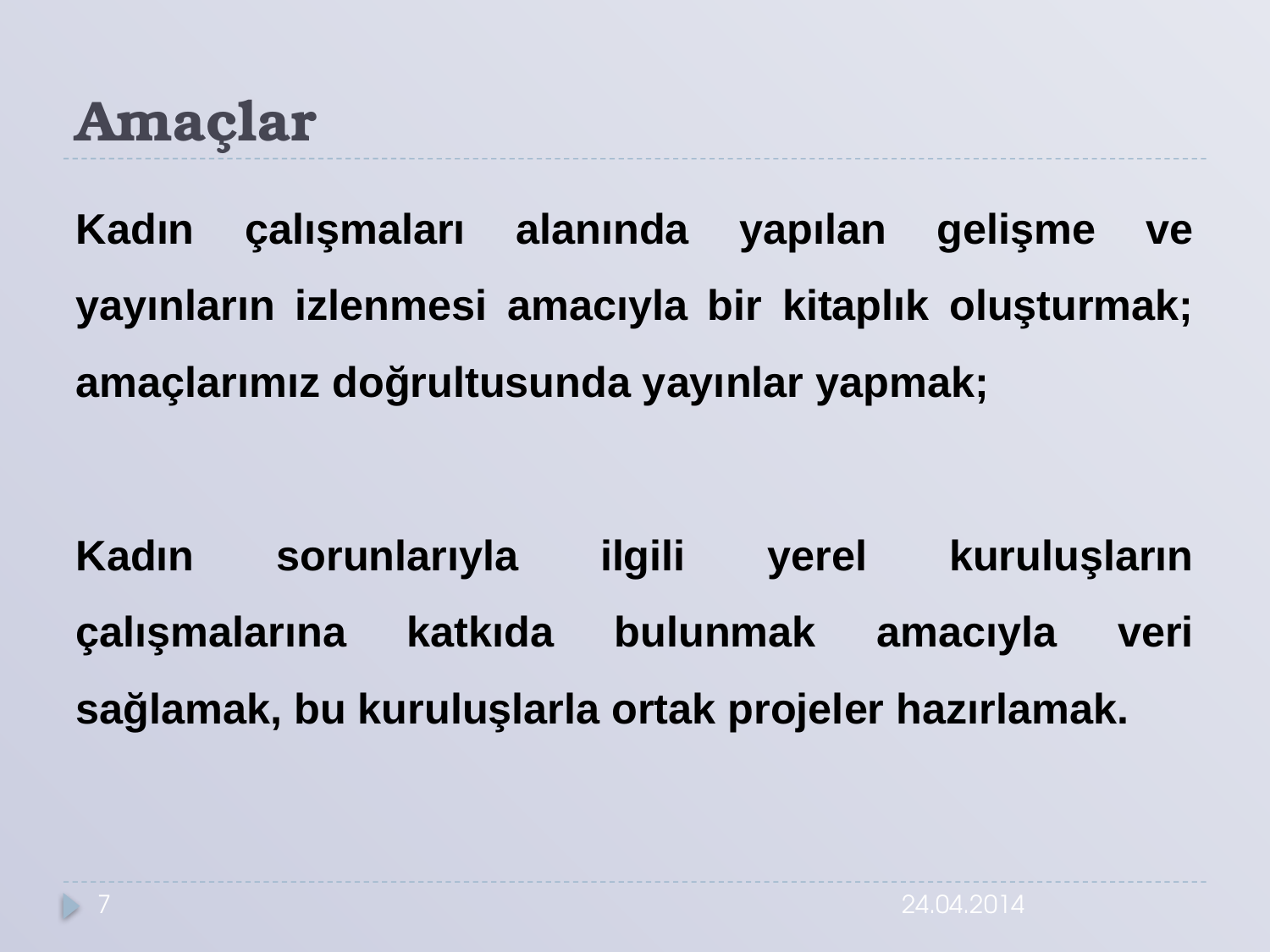

# Amaçlar
Kadın çalışmaları alanında yapılan gelişme ve yayınların izlenmesi amacıyla bir kitaplık oluşturmak; amaçlarımız doğrultusunda yayınlar yapmak;

Kadın sorunlarıyla ilgili yerel kuruluşların çalışmalarına katkıda bulunmak amacıyla veri sağlamak, bu kuruluşlarla ortak projeler hazırlamak.

7

24.04.2014